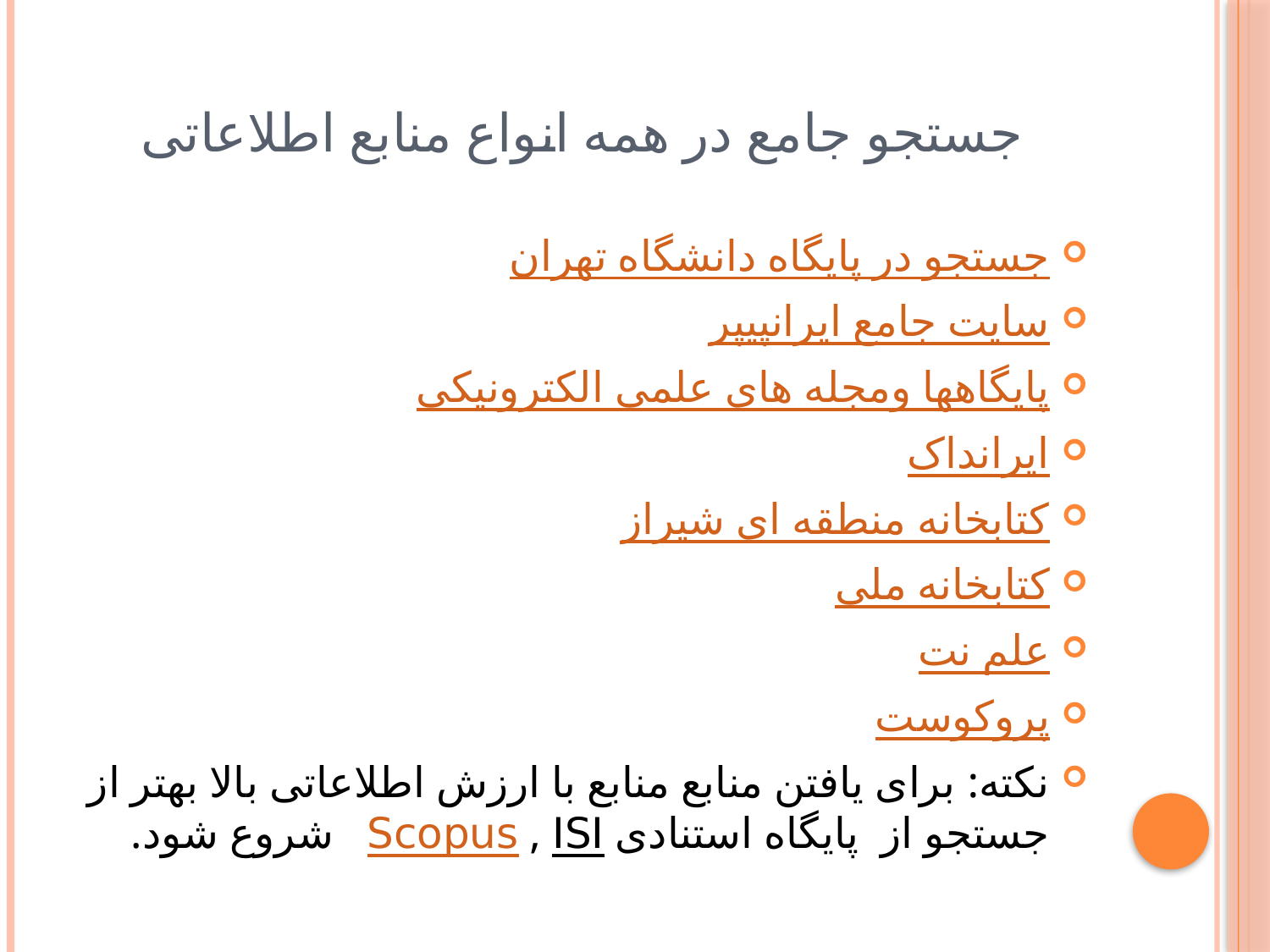

# جستجو جامع در همه انواع منابع اطلاعاتی
جستجو در پایگاه دانشگاه تهران
سایت جامع ایرانپیپر
پایگاهها ومجله های علمی الکترونیکی
ایرانداک
کتابخانه منطقه ای شیراز
کتابخانه ملی
علم نت
پروکوست
نکته: برای یافتن منابع منابع با ارزش اطلاعاتی بالا بهتر از جستجو از  پایگاه استنادی ISI , Scopus   شروع شود.